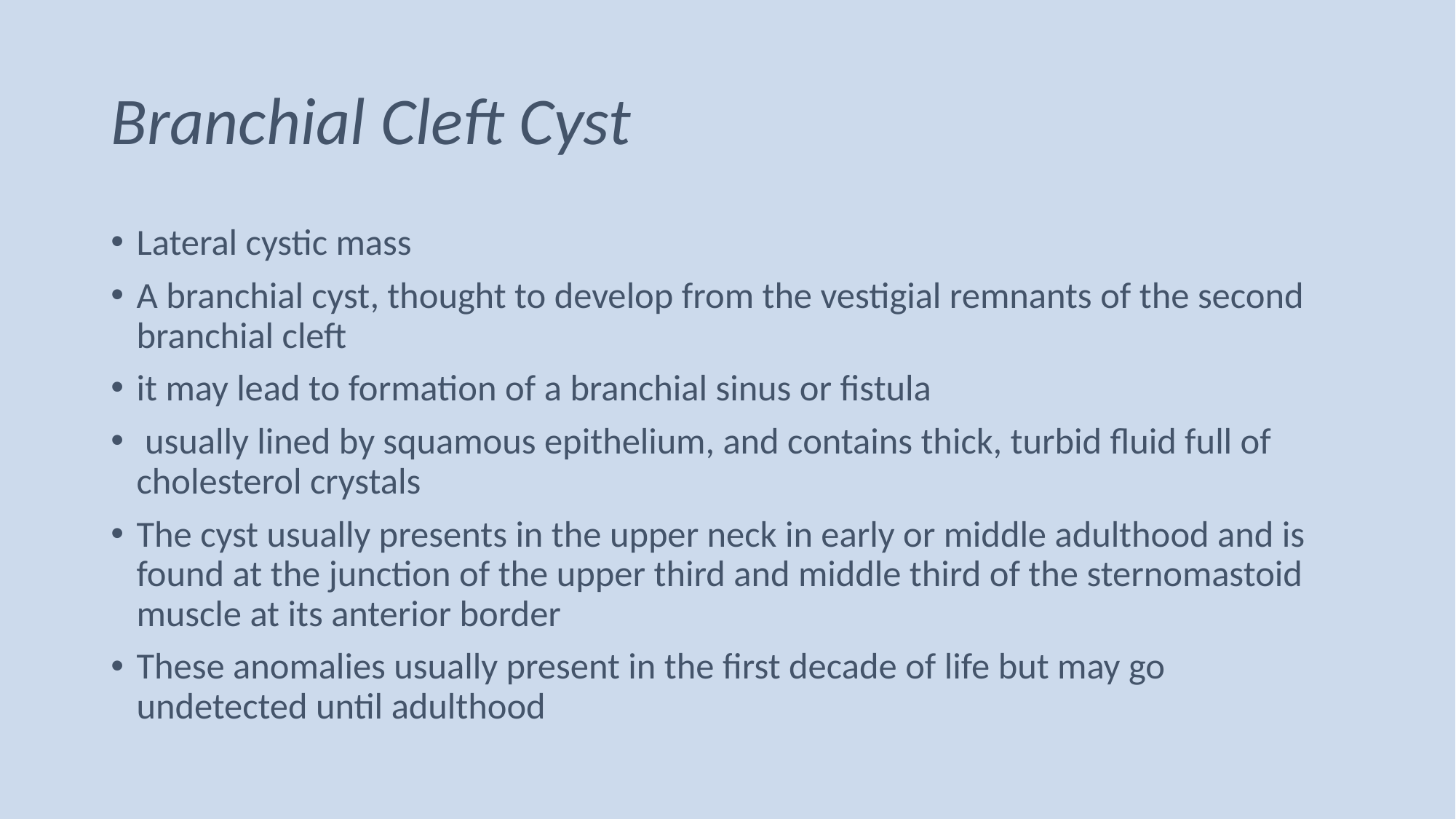

# Branchial Cleft Cyst
Lateral cystic mass
A branchial cyst, thought to develop from the vestigial remnants of the second branchial cleft
it may lead to formation of a branchial sinus or fistula
 usually lined by squamous epithelium, and contains thick, turbid fluid full of cholesterol crystals
The cyst usually presents in the upper neck in early or middle adulthood and is found at the junction of the upper third and middle third of the sternomastoid muscle at its anterior border
These anomalies usually present in the first decade of life but may go undetected until adulthood